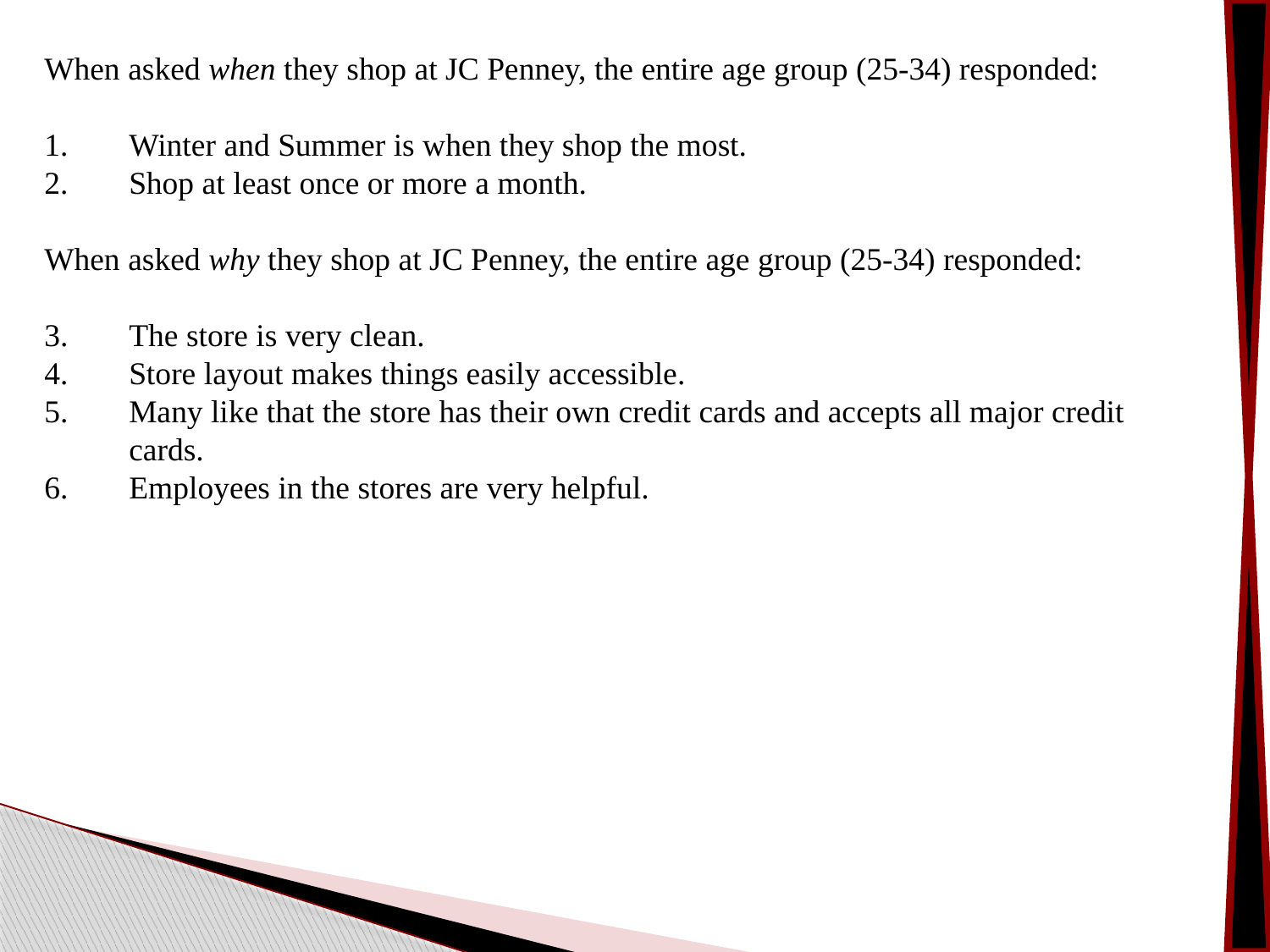

When asked when they shop at JC Penney, the entire age group (25-34) responded:

Winter and Summer is when they shop the most.
Shop at least once or more a month.

When asked why they shop at JC Penney, the entire age group (25-34) responded:

The store is very clean.
Store layout makes things easily accessible.
Many like that the store has their own credit cards and accepts all major credit cards.
Employees in the stores are very helpful.